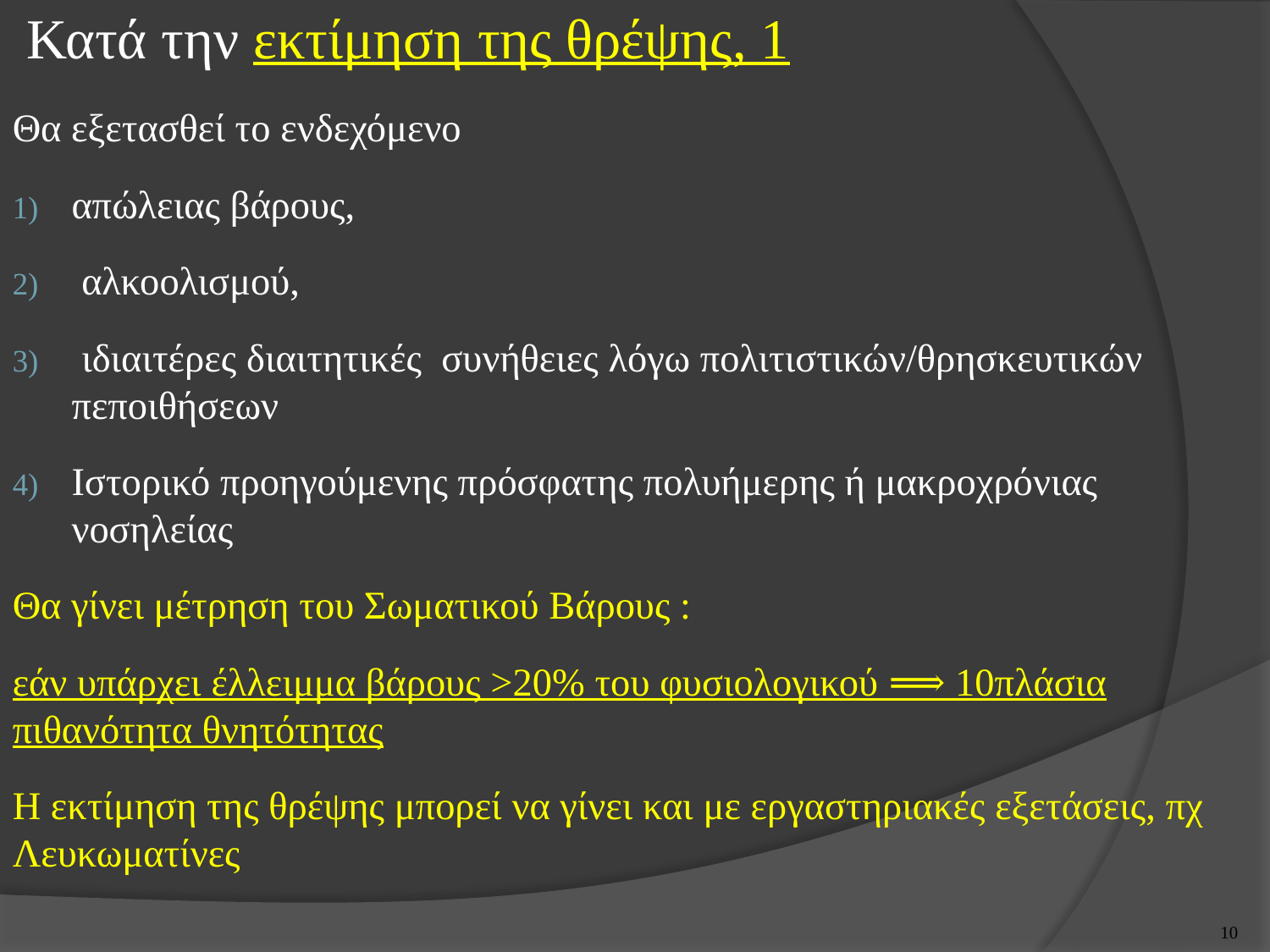

# Κατά την εκτίμηση της θρέψης, 1
Θα εξετασθεί το ενδεχόμενο
απώλειας βάρους,
 αλκοολισμού,
 ιδιαιτέρες διαιτητικές  συνήθειες λόγω πολιτιστικών/θρησκευτικών πεποιθήσεων
Ιστορικό προηγούμενης πρόσφατης πολυήμερης ή μακροχρόνιας νοσηλείας
Θα γίνει μέτρηση του Σωματικού Βάρους :
εάν υπάρχει έλλειμμα βάρους >20% του φυσιολογικού ⟹ 10πλάσια πιθανότητα θνητότητας
Η εκτίμηση της θρέψης μπορεί να γίνει και με εργαστηριακές εξετάσεις, πχ Λευκωματίνες

10